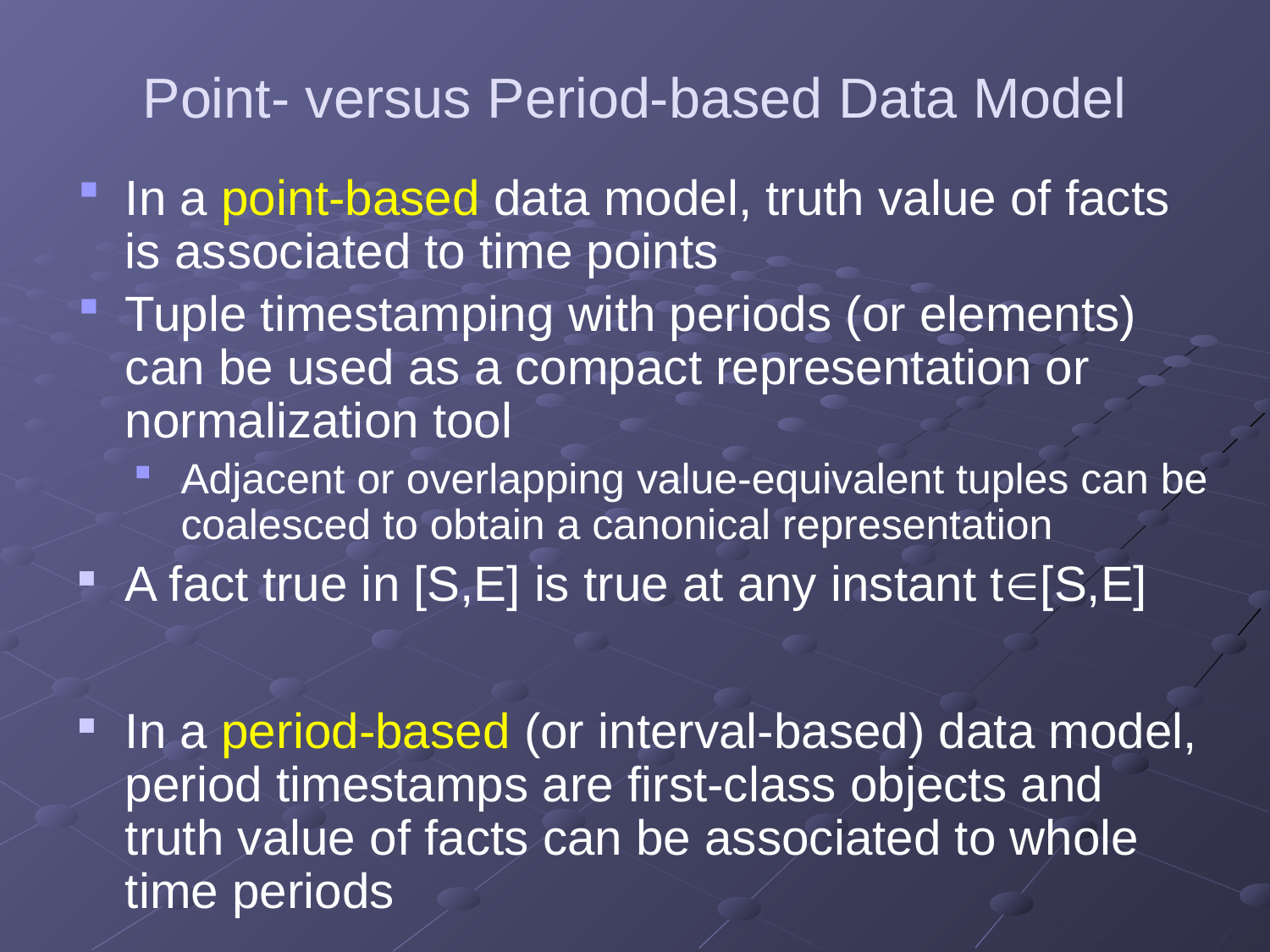

# Point- versus Period-based Data Model
In a point-based data model, truth value of facts is associated to time points
Tuple timestamping with periods (or elements) can be used as a compact representation or normalization tool
Adjacent or overlapping value-equivalent tuples can be coalesced to obtain a canonical representation
A fact true in [S,E] is true at any instant t∈[S,E]

In a period-based (or interval-based) data model, period timestamps are first-class objects and truth value of facts can be associated to whole time periods